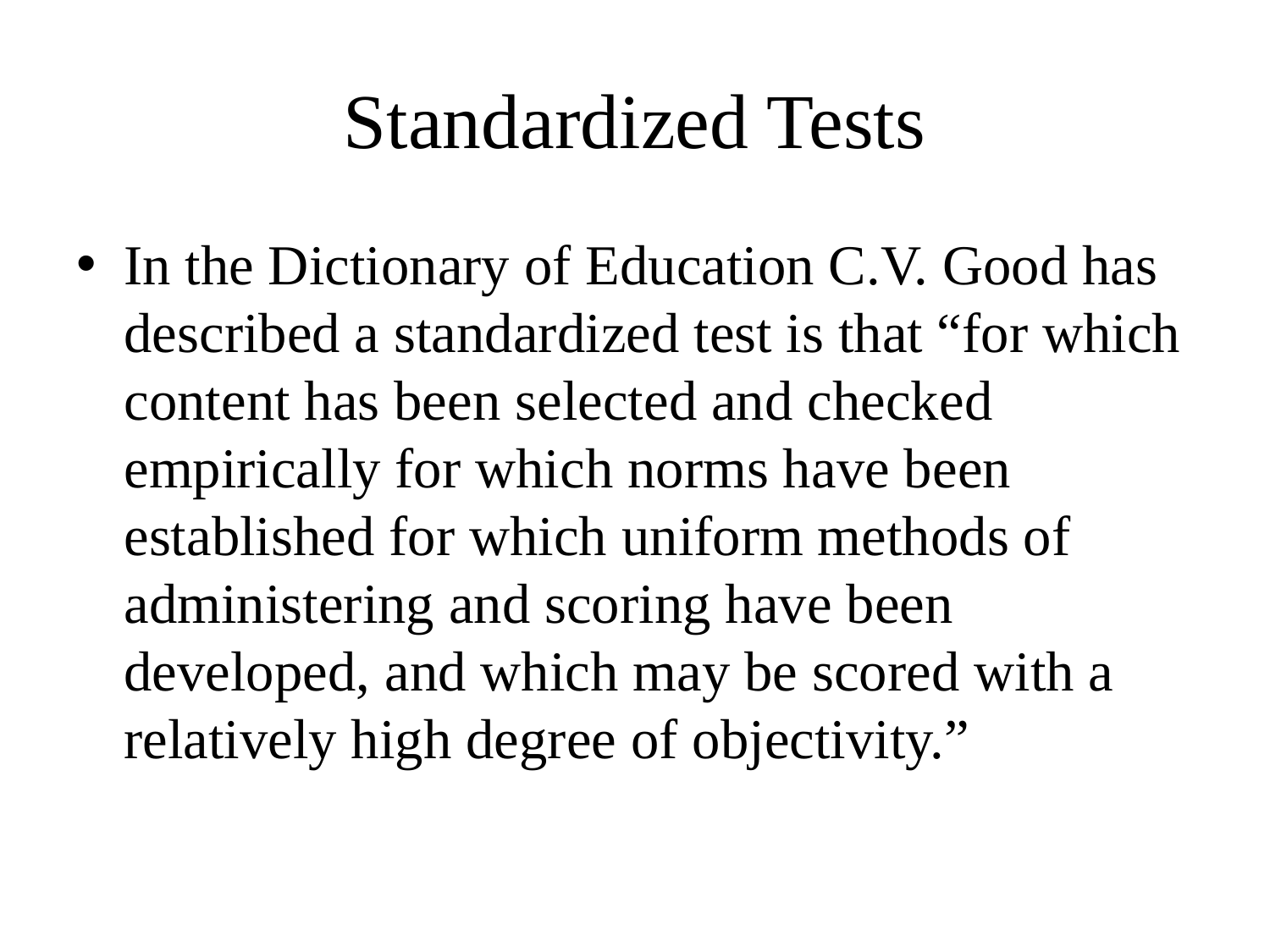

# Standardized Tests
In the Dictionary of Education C.V. Good has described a standardized test is that “for which content has been selected and checked empirically for which norms have been established for which uniform methods of administering and scoring have been developed, and which may be scored with a relatively high degree of objectivity.”